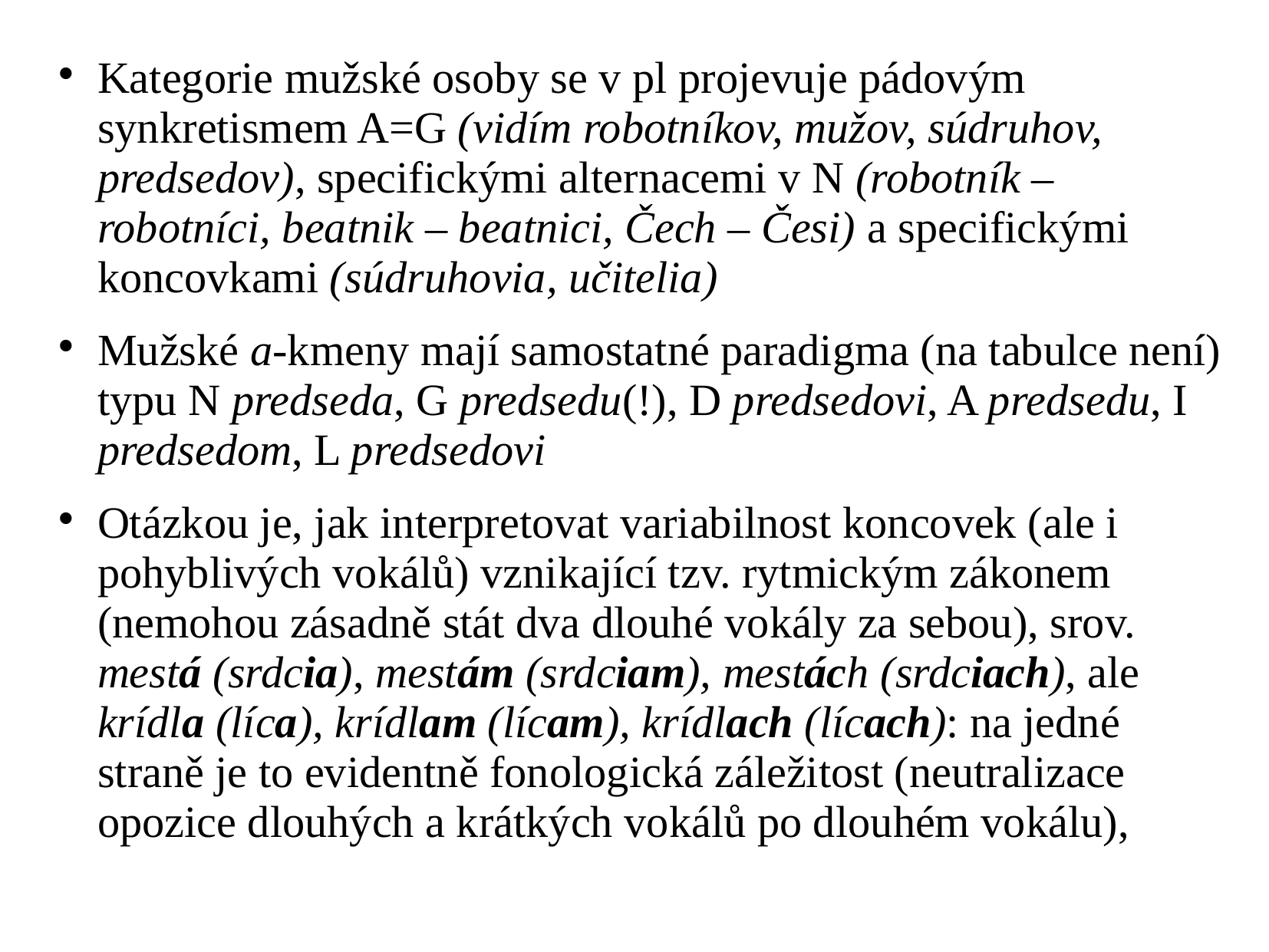

Kategorie mužské osoby se v pl projevuje pádovým synkretismem A=G (vidím robotníkov, mužov, súdruhov, predsedov), specifickými alternacemi v N (robotník – robotníci, beatnik – beatnici, Čech – Česi) a specifickými koncovkami (súdruhovia, učitelia)
Mužské a-kmeny mají samostatné paradigma (na tabulce není) typu N predseda, G predsedu(!), D predsedovi, A predsedu, I predsedom, L predsedovi
Otázkou je, jak interpretovat variabilnost koncovek (ale i pohyblivých vokálů) vznikající tzv. rytmickým zákonem (nemohou zásadně stát dva dlouhé vokály za sebou), srov. mestá (srdcia), mestám (srdciam), mestách (srdciach), ale krídla (líca), krídlam (lícam), krídlach (lícach): na jedné straně je to evidentně fonologická záležitost (neutralizace opozice dlouhých a krátkých vokálů po dlouhém vokálu),